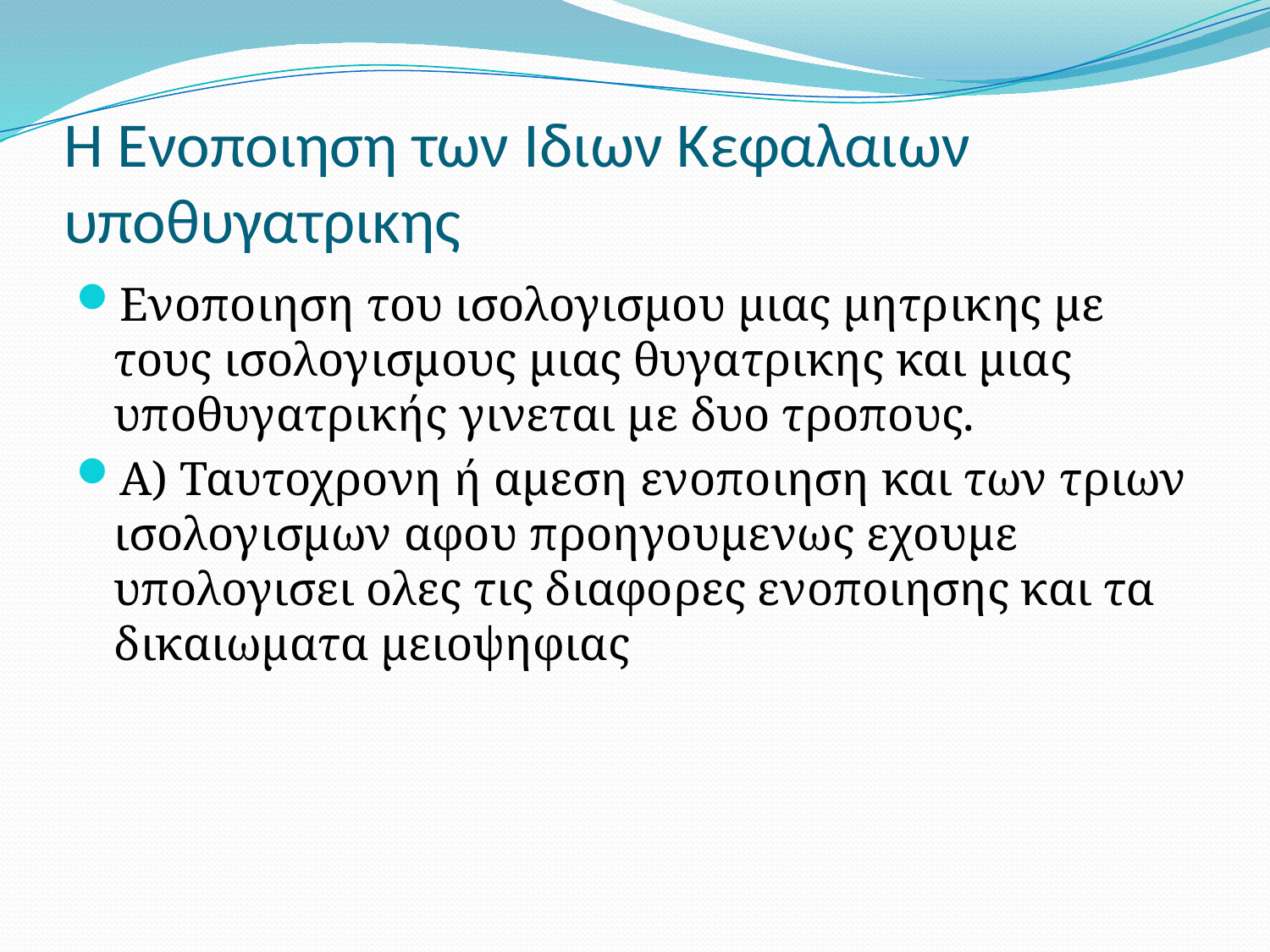

# H Ενοποιηση των Ιδιων Κεφαλαιων υποθυγατρικης
Ενοποιηση του ισολογισμου μιας μητρικης με τους ισολογισμους μιας θυγατρικης και μιας υποθυγατρικής γινεται με δυο τροπους.
Α) Ταυτοχρονη ή αμεση ενοποιηση και των τριων ισολογισμων αφου προηγουμενως εχουμε υπολογισει ολες τις διαφορες ενοποιησης και τα δικαιωματα μειοψηφιας